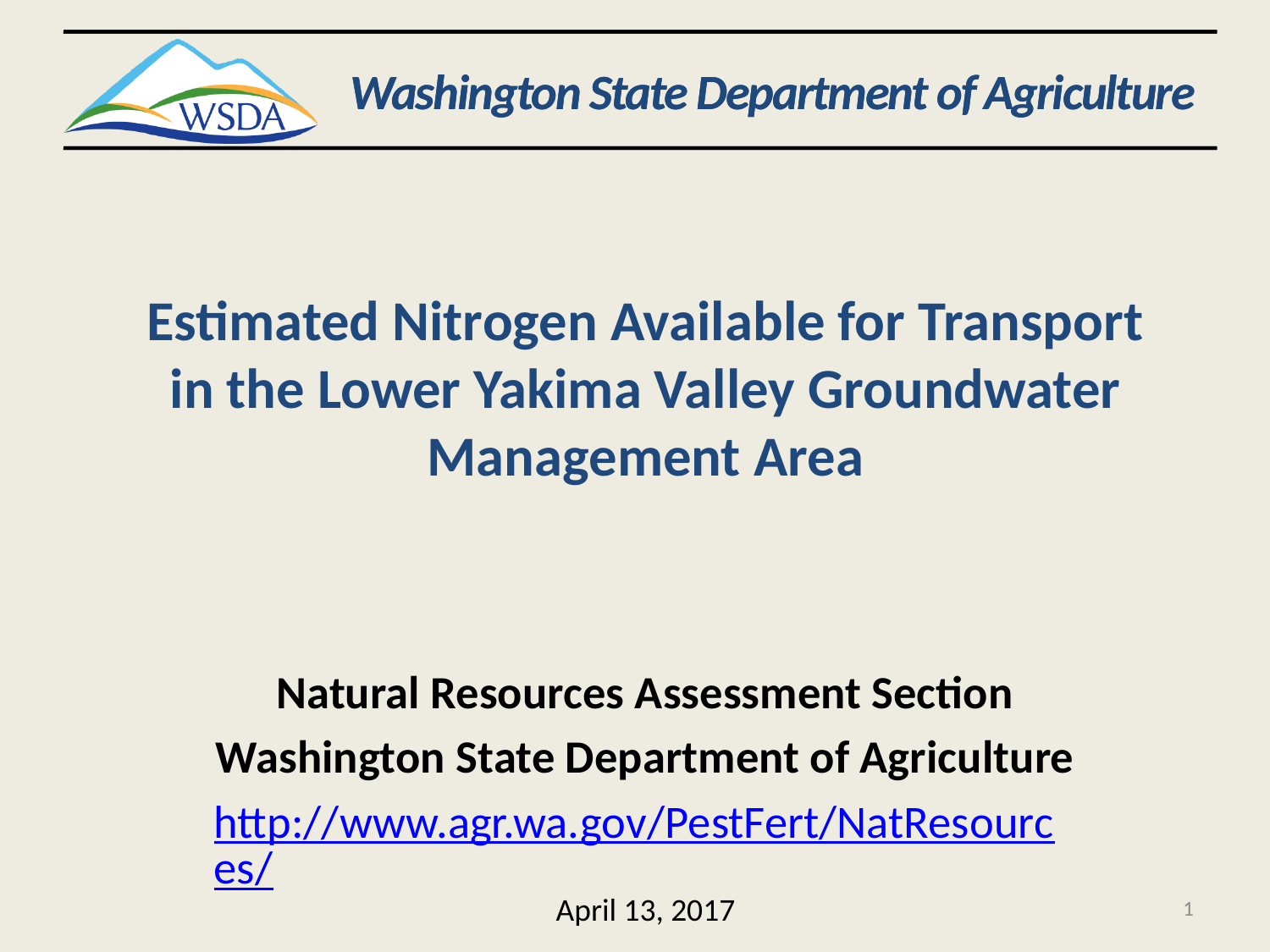

# Estimated Nitrogen Available for Transport in the Lower Yakima Valley Groundwater Management Area
Natural Resources Assessment Section
Washington State Department of Agriculture
http://www.agr.wa.gov/PestFert/NatResources/
April 13, 2017
1